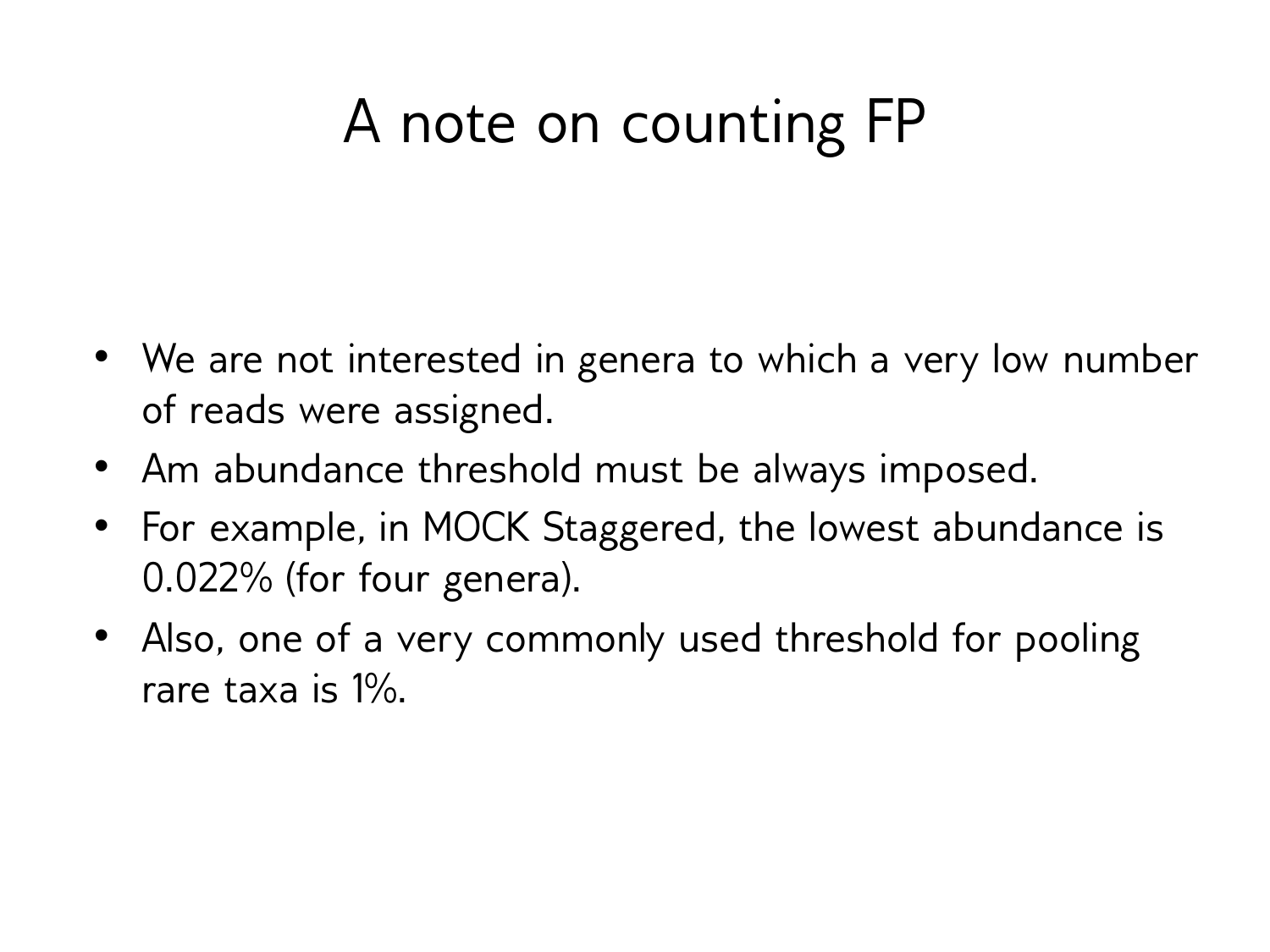

# A note on counting FP
We are not interested in genera to which a very low number of reads were assigned.
Am abundance threshold must be always imposed.
For example, in MOCK Staggered, the lowest abundance is 0.022% (for four genera).
Also, one of a very commonly used threshold for pooling rare taxa is 1%.